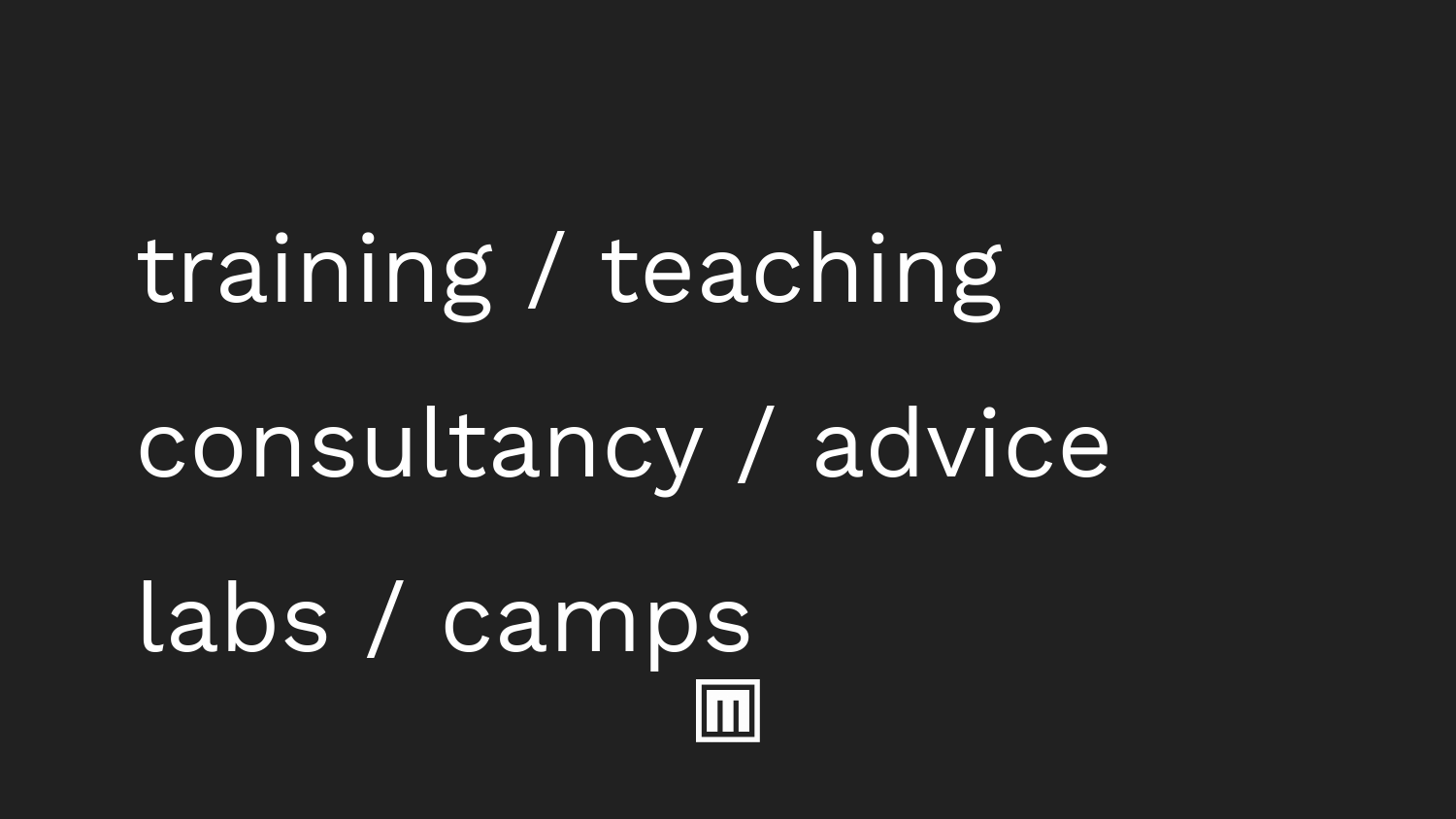

# training / teaching
consultancy / advice
labs / camps